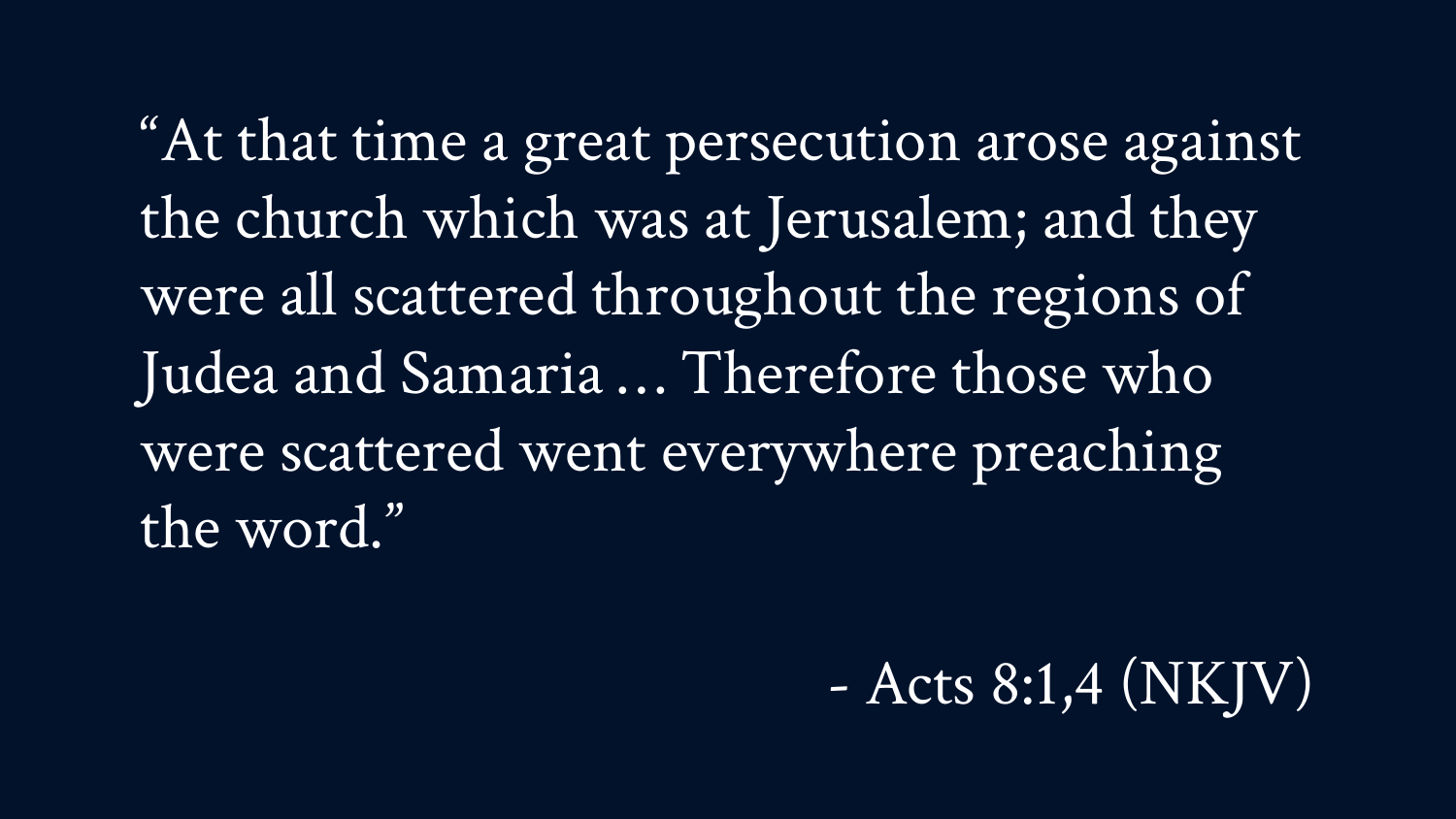

“At that time a great persecution arose against the church which was at Jerusalem; and they were all scattered throughout the regions of Judea and Samaria … Therefore those who were scattered went everywhere preaching the word.”

- Acts 8:1,4 (NKJV)